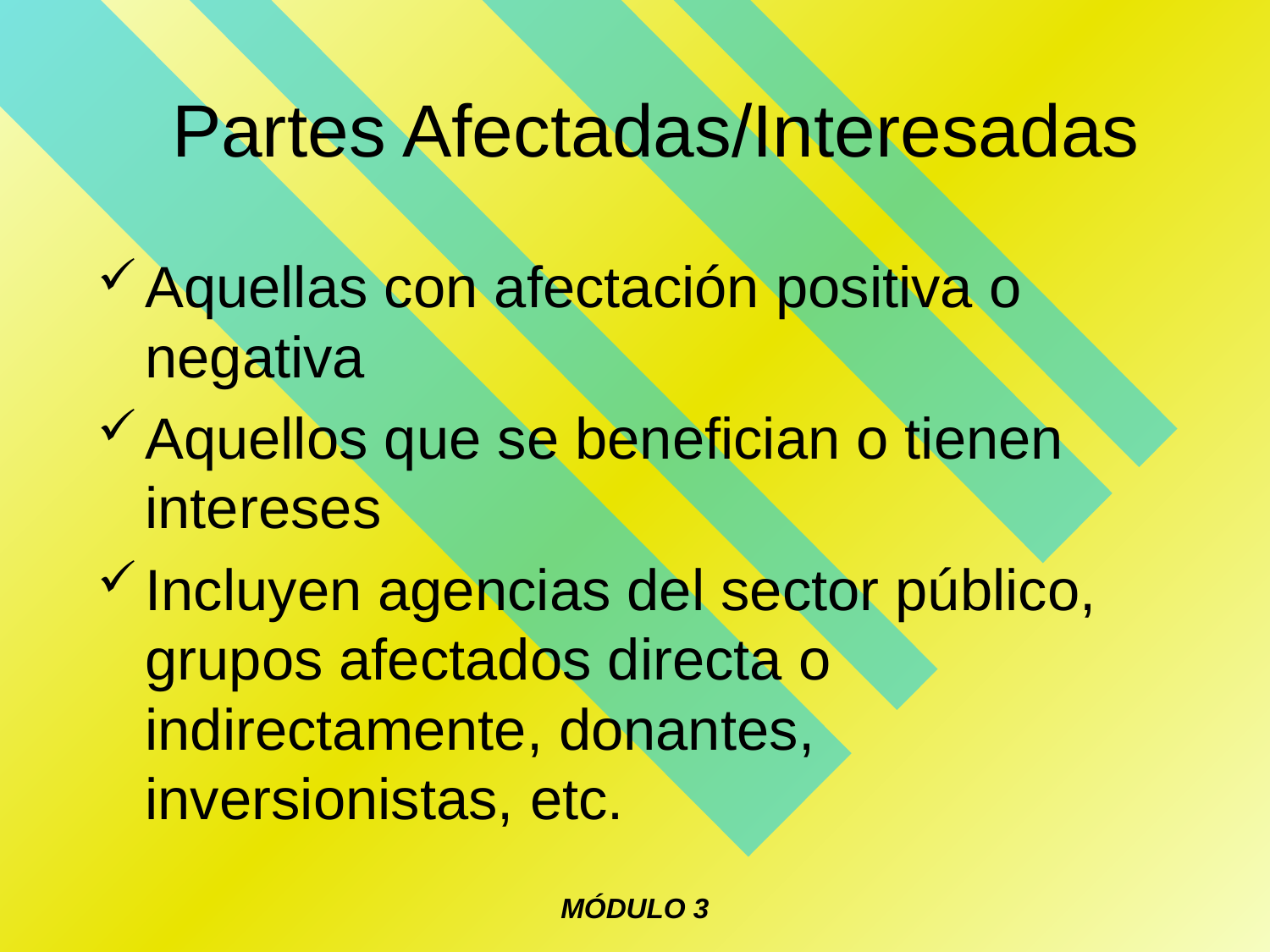

# Partes Afectadas/Interesadas
Aquellas con afectación positiva o negativa
Aquellos que se benefician o tienen intereses
Incluyen agencias del sector público, grupos afectados directa o indirectamente, donantes, inversionistas, etc.
MÓDULO 3